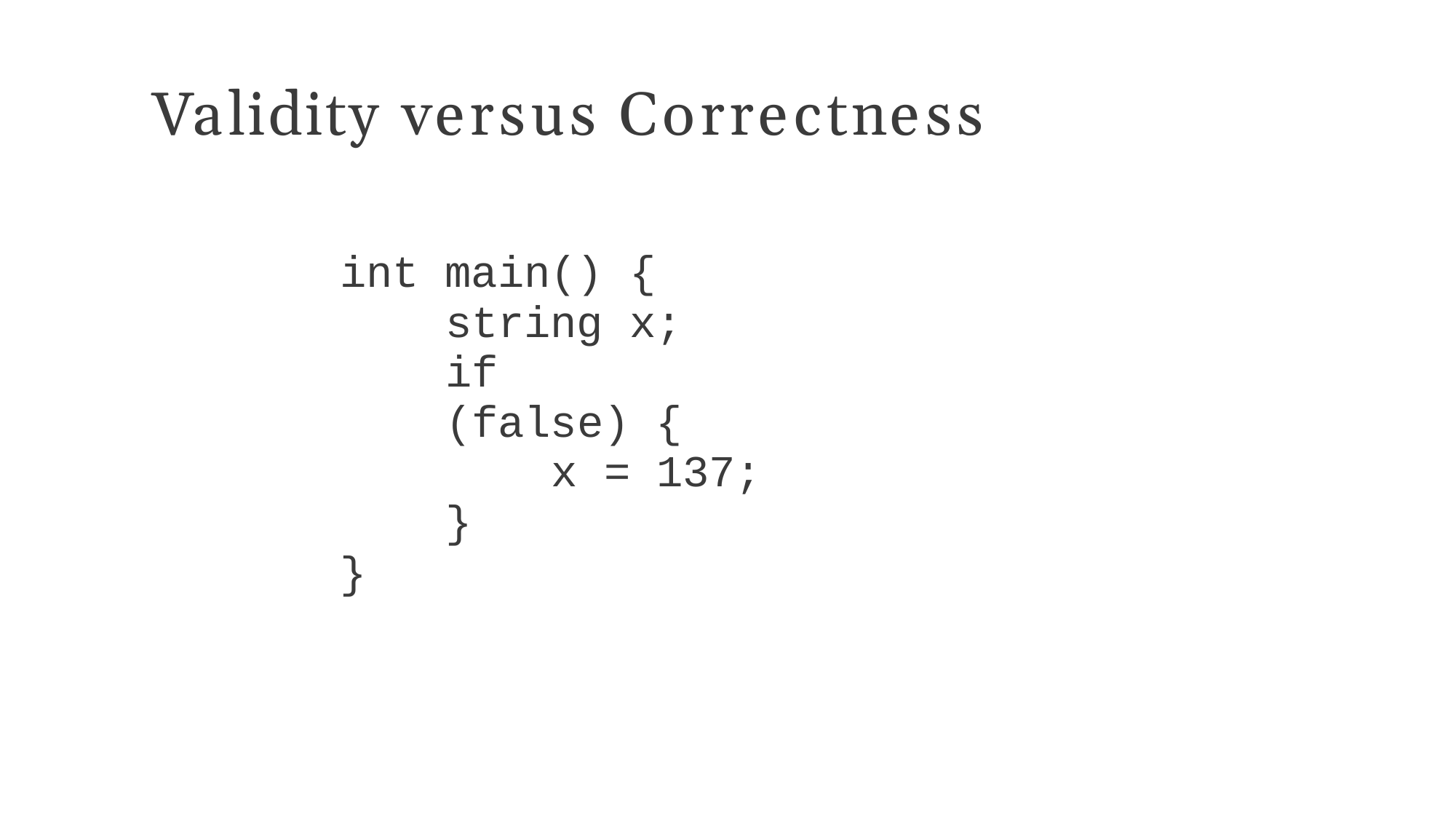

# Validity versus Correctness
int main() {
string x;
if	(false) {
x = 137;
}
}